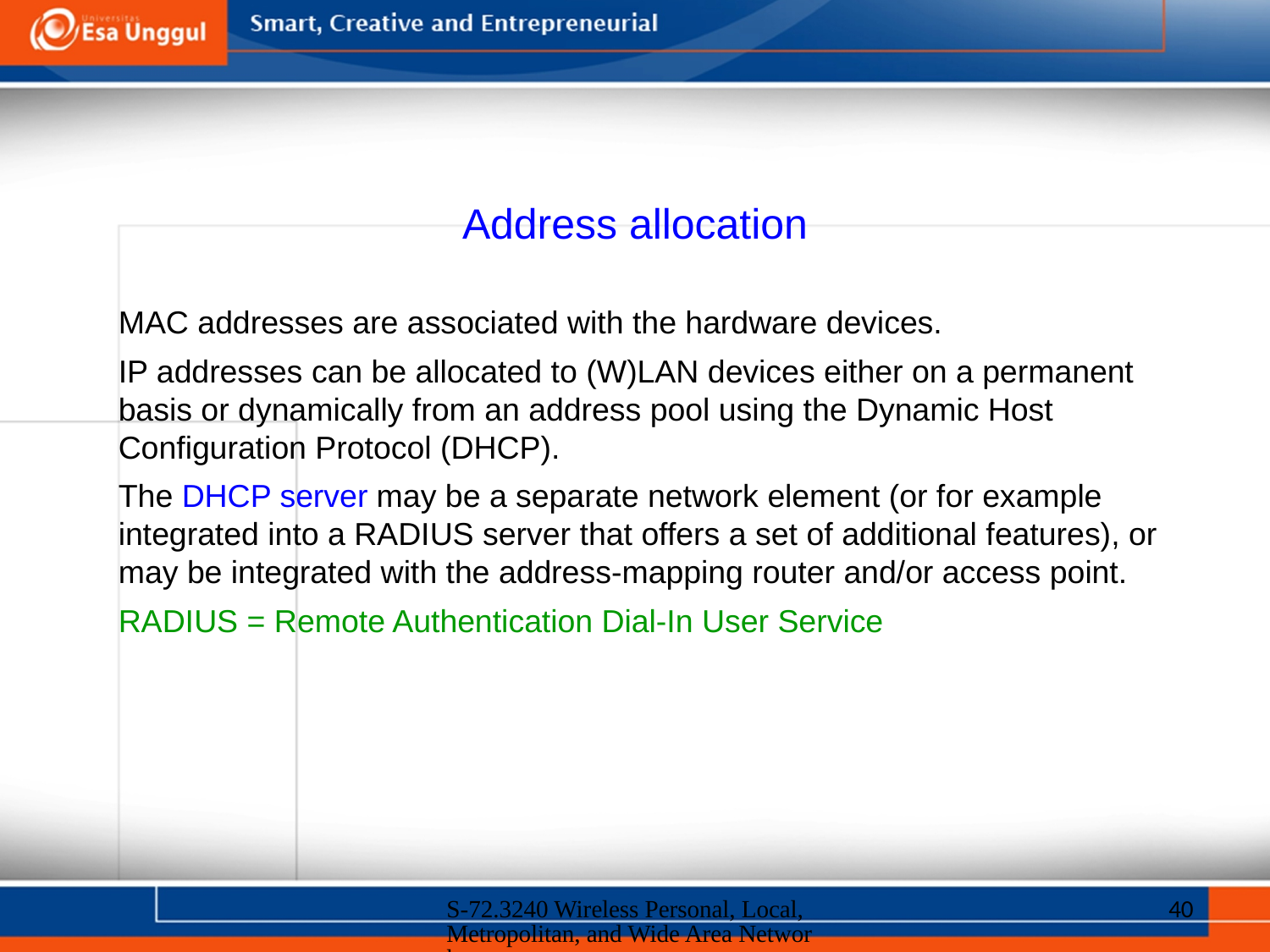

Address allocation
MAC addresses are associated with the hardware devices.
IP addresses can be allocated to (W)LAN devices either on a permanent basis or dynamically from an address pool using the Dynamic Host Configuration Protocol (DHCP).
The DHCP server may be a separate network element (or for example integrated into a RADIUS server that offers a set of additional features), or may be integrated with the address-mapping router and/or access point.
RADIUS = Remote Authentication Dial-In User Service
S-72.3240 Wireless Personal, Local, Metropolitan, and Wide Area Networks
40